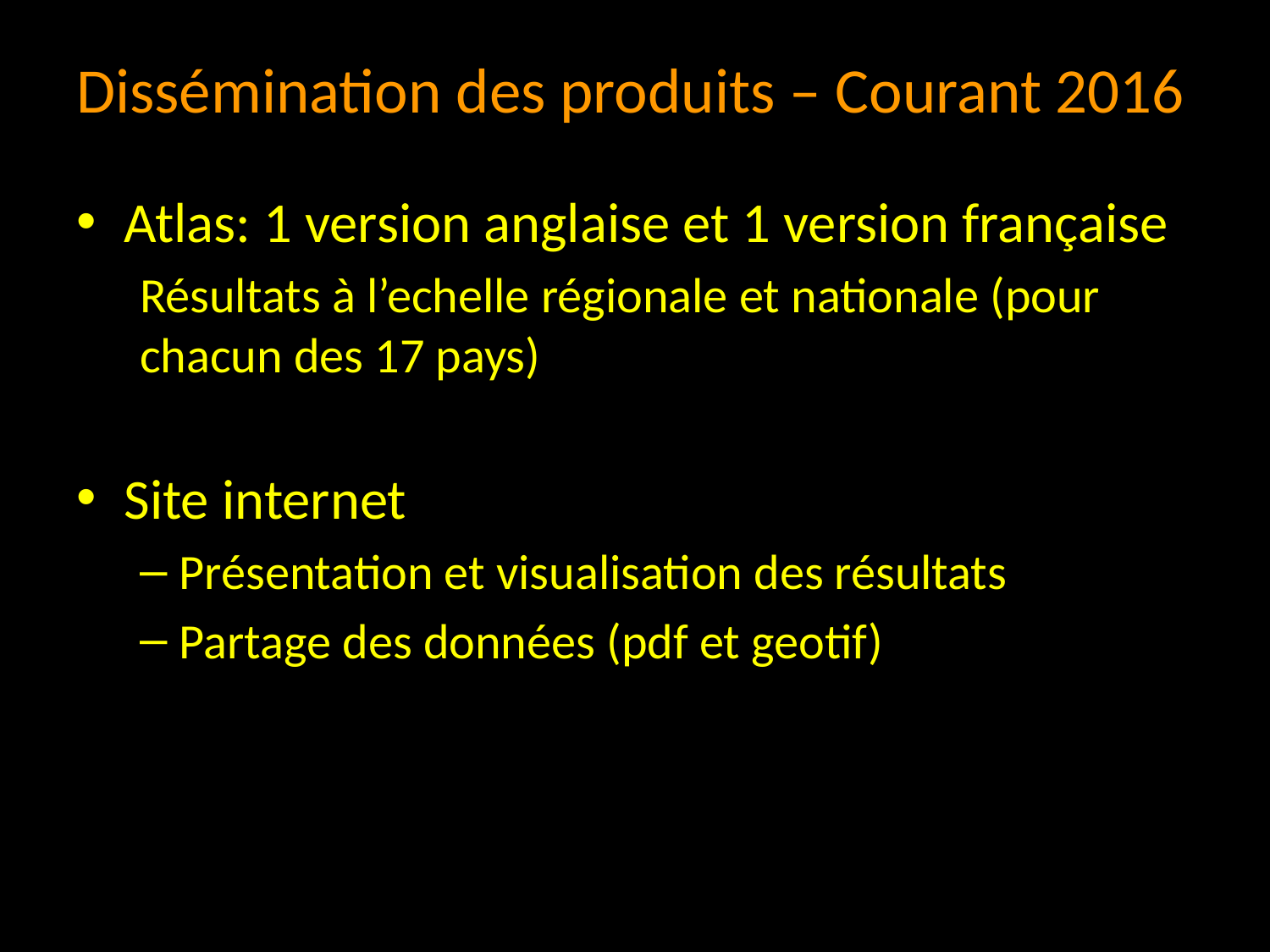

# Dissémination des produits – Courant 2016
Atlas: 1 version anglaise et 1 version française
Résultats à l’echelle régionale et nationale (pour chacun des 17 pays)

Site internet
Présentation et visualisation des résultats
Partage des données (pdf et geotif)